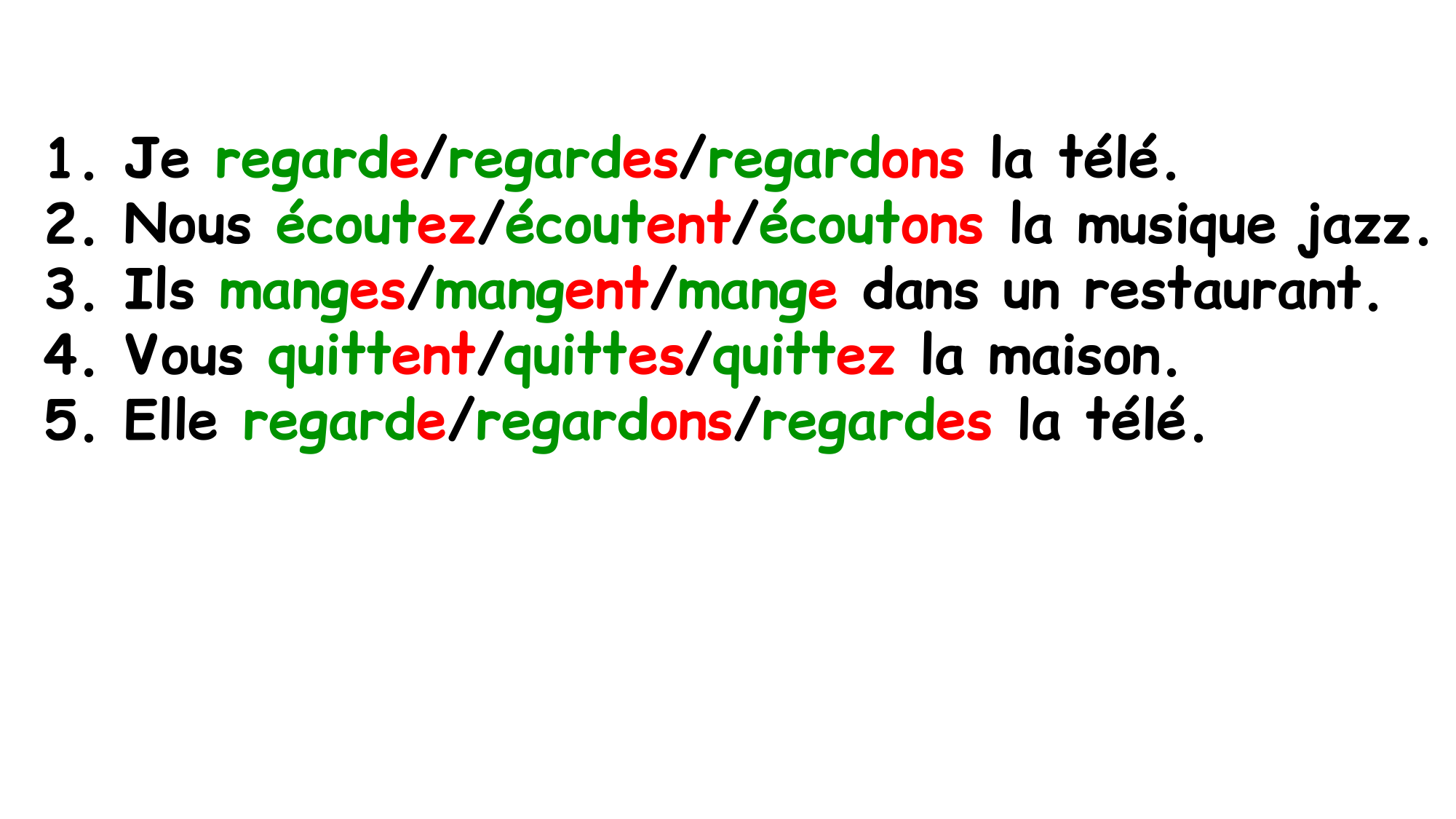

1. Je regarde/regardes/regardons la télé.
2. Nous écoutez/écoutent/écoutons la musique jazz.
3. Ils manges/mangent/mange dans un restaurant.
4. Vous quittent/quittes/quittez la maison.
5. Elle regarde/regardons/regardes la télé.